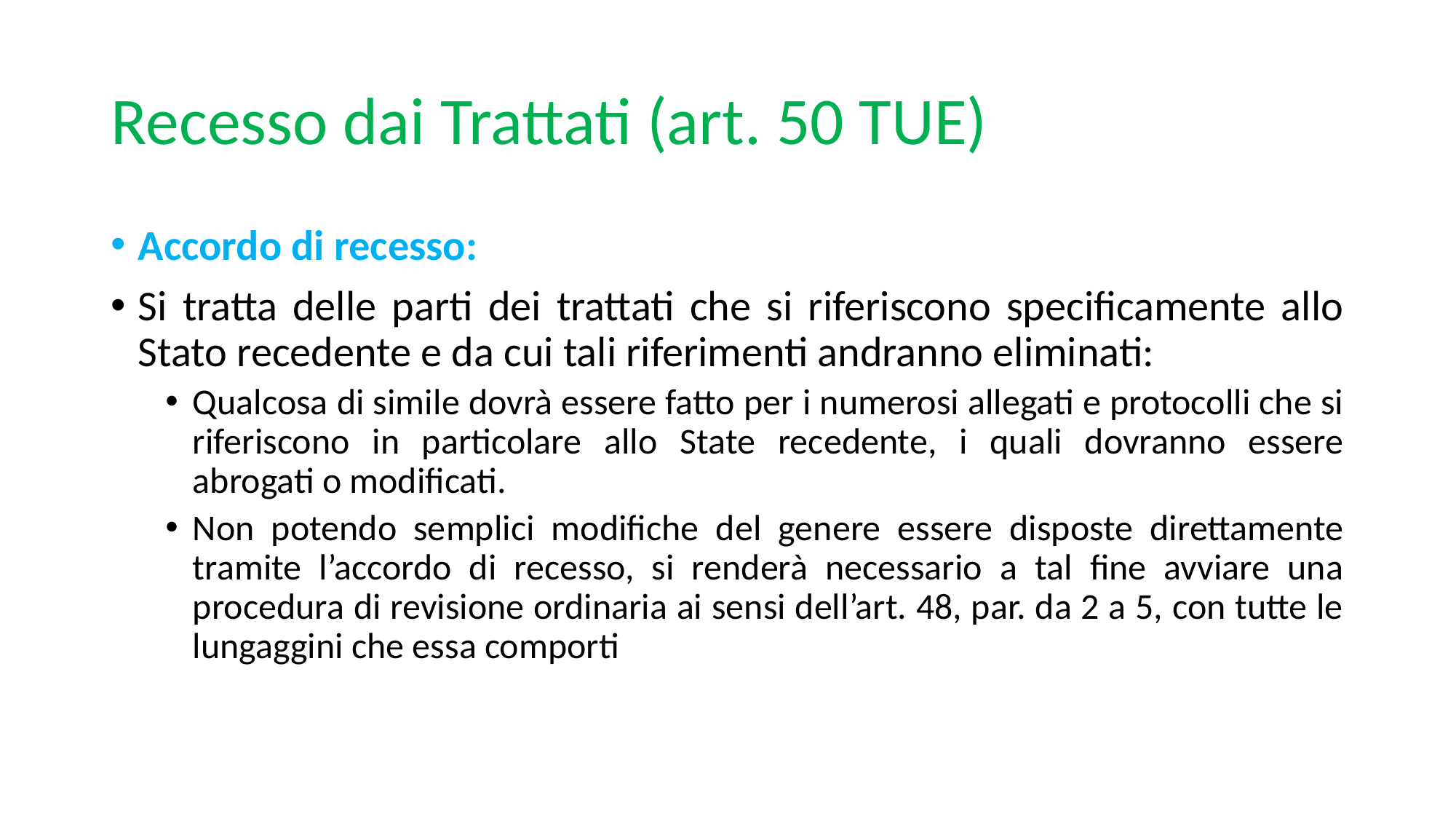

# Recesso dai Trattati (art. 50 TUE)
Accordo di recesso:
Si tratta delle parti dei trattati che si riferiscono specificamente allo Stato recedente e da cui tali riferimenti andranno eliminati:
Qualcosa di simile dovrà essere fatto per i numerosi allegati e protocolli che si riferiscono in particolare allo State recedente, i quali dovranno essere abrogati o modificati.
Non potendo semplici modifiche del genere essere disposte direttamente tramite l’accordo di recesso, si renderà necessario a tal fine avviare una procedura di revisione ordinaria ai sensi dell’art. 48, par. da 2 a 5, con tutte le lungaggini che essa comporti